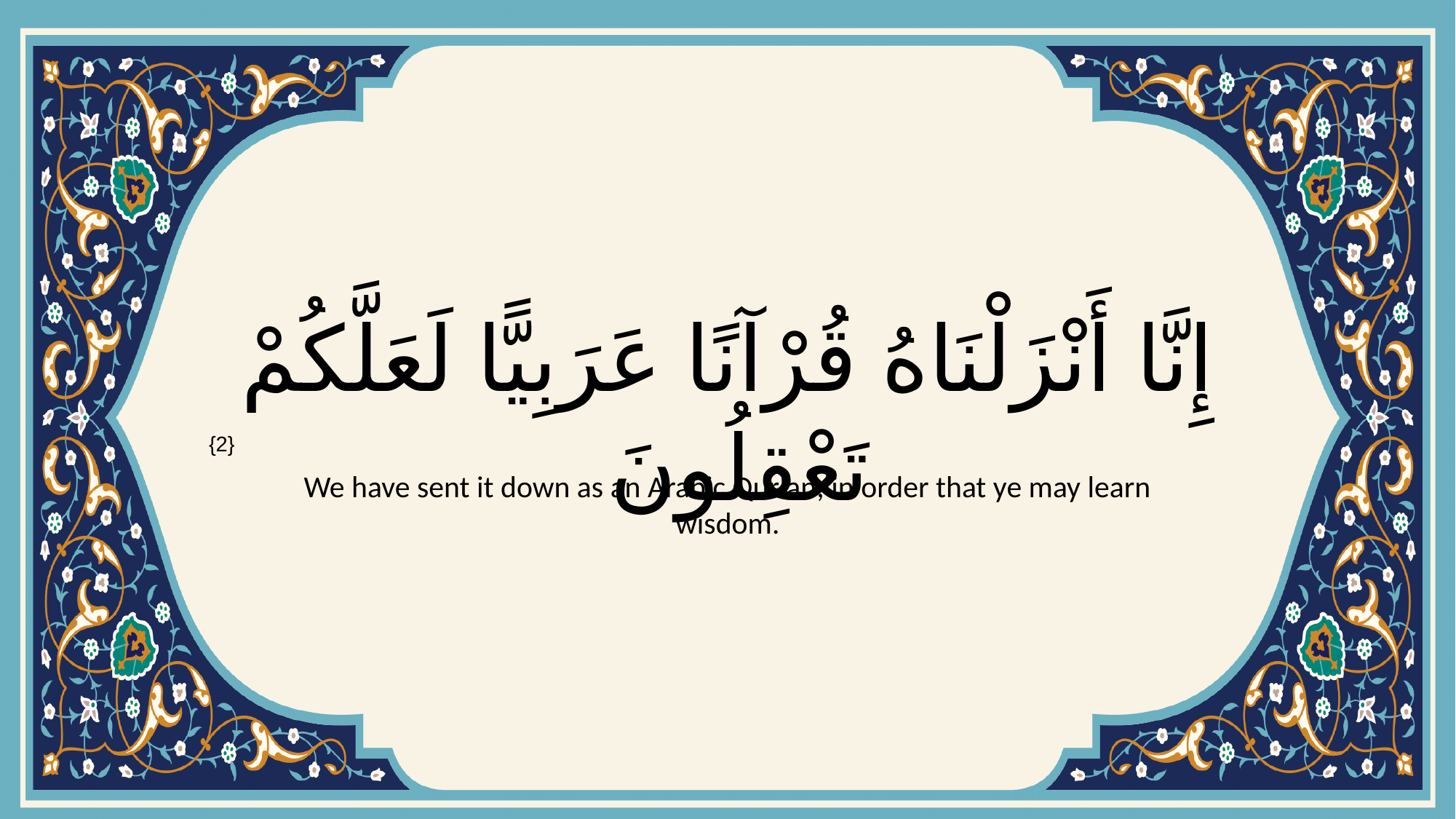

# إِنَّا أَنْزَلْنَاهُ قُرْآنًا عَرَبِيًّا لَعَلَّكُمْ تَعْقِلُونَ
{2}
We have sent it down as an Arabic Qur'an, in order that ye may learn wisdom.